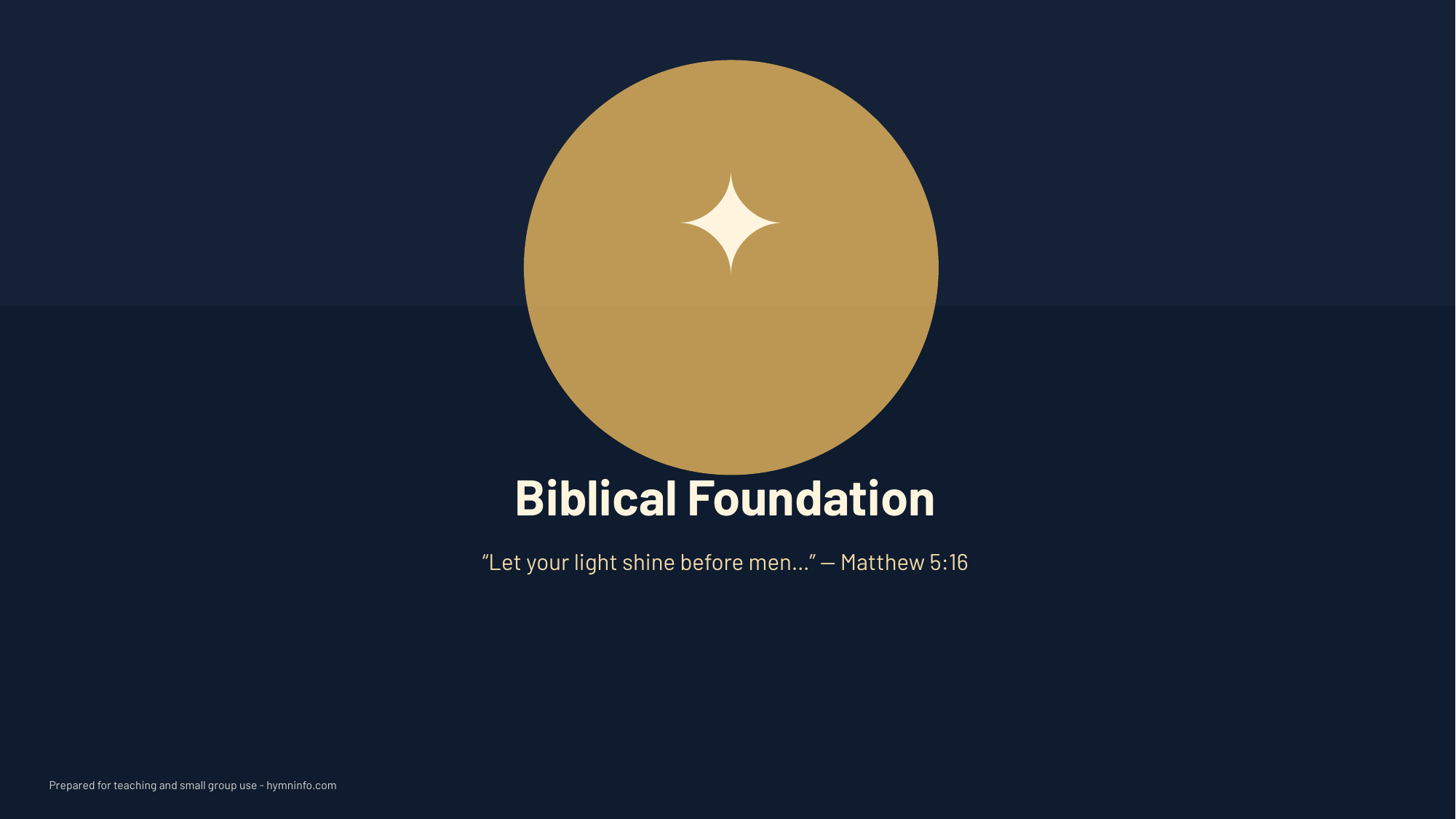

✦
Biblical Foundation
“Let your light shine before men…” — Matthew 5:16
Prepared for teaching and small group use - hymninfo.com